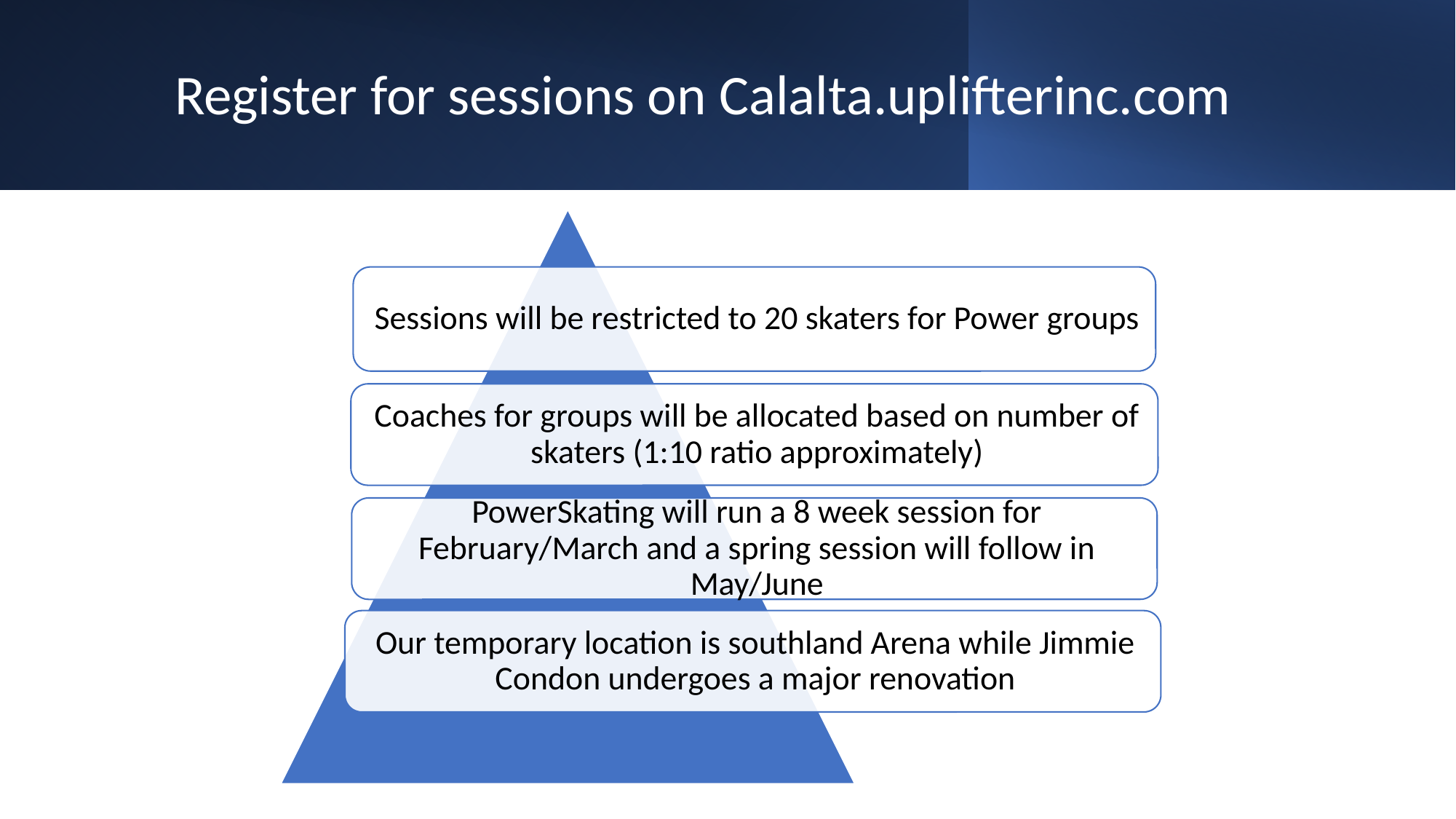

# Register for sessions on Calalta.uplifterinc.com
Sessions will be restricted to 20 skaters for Power groups
Coaches for groups will be allocated based on number of skaters (1:10 ratio approximately)
PowerSkating will run a 8 week session for February/March and a spring session will follow in May/June
Our temporary location is southland Arena while Jimmie Condon undergoes a major renovation